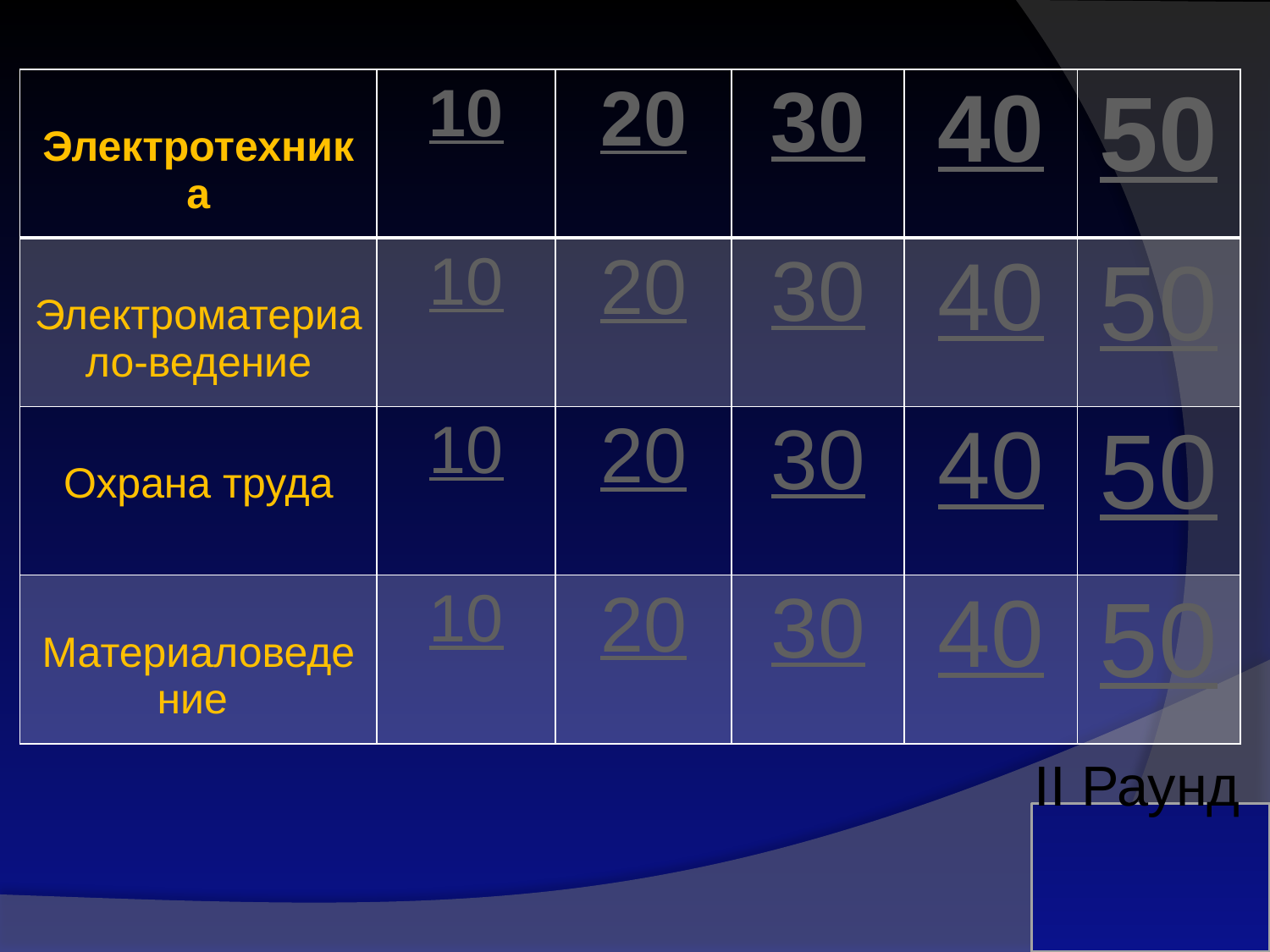

| Электротехника | 10 | 20 | 30 | 40 | 50 |
| --- | --- | --- | --- | --- | --- |
| Электроматериало-ведение | 10 | 20 | 30 | 40 | 50 |
| Охрана труда | 10 | 20 | 30 | 40 | 50 |
| Материаловедение | 10 | 20 | 30 | 40 | 50 |
II Раунд